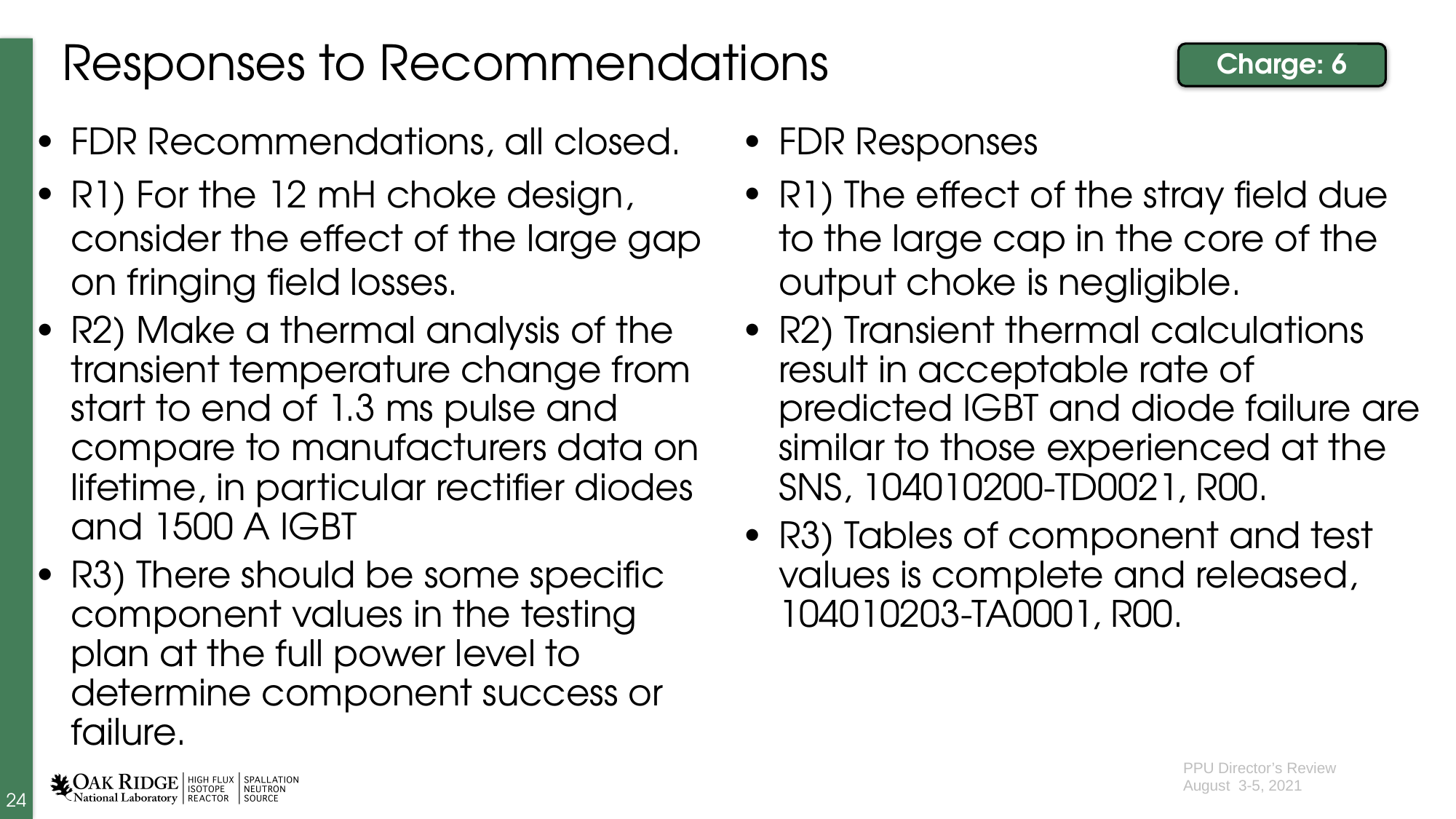

# Responses to Recommendations
Charge: 6
FDR Recommendations, all closed.
R1) For the 12 mH choke design, consider the effect of the large gap on fringing field losses.
R2) Make a thermal analysis of the transient temperature change from start to end of 1.3 ms pulse and compare to manufacturers data on lifetime, in particular rectifier diodes and 1500 A IGBT
R3) There should be some specific component values in the testing plan at the full power level to determine component success or failure.

FDR Responses
R1) The effect of the stray field due to the large cap in the core of the output choke is negligible.
R2) Transient thermal calculations result in acceptable rate of predicted IGBT and diode failure are similar to those experienced at the SNS, 104010200-TD0021, R00.
R3) Tables of component and test values is complete and released, 104010203-TA0001, R00.